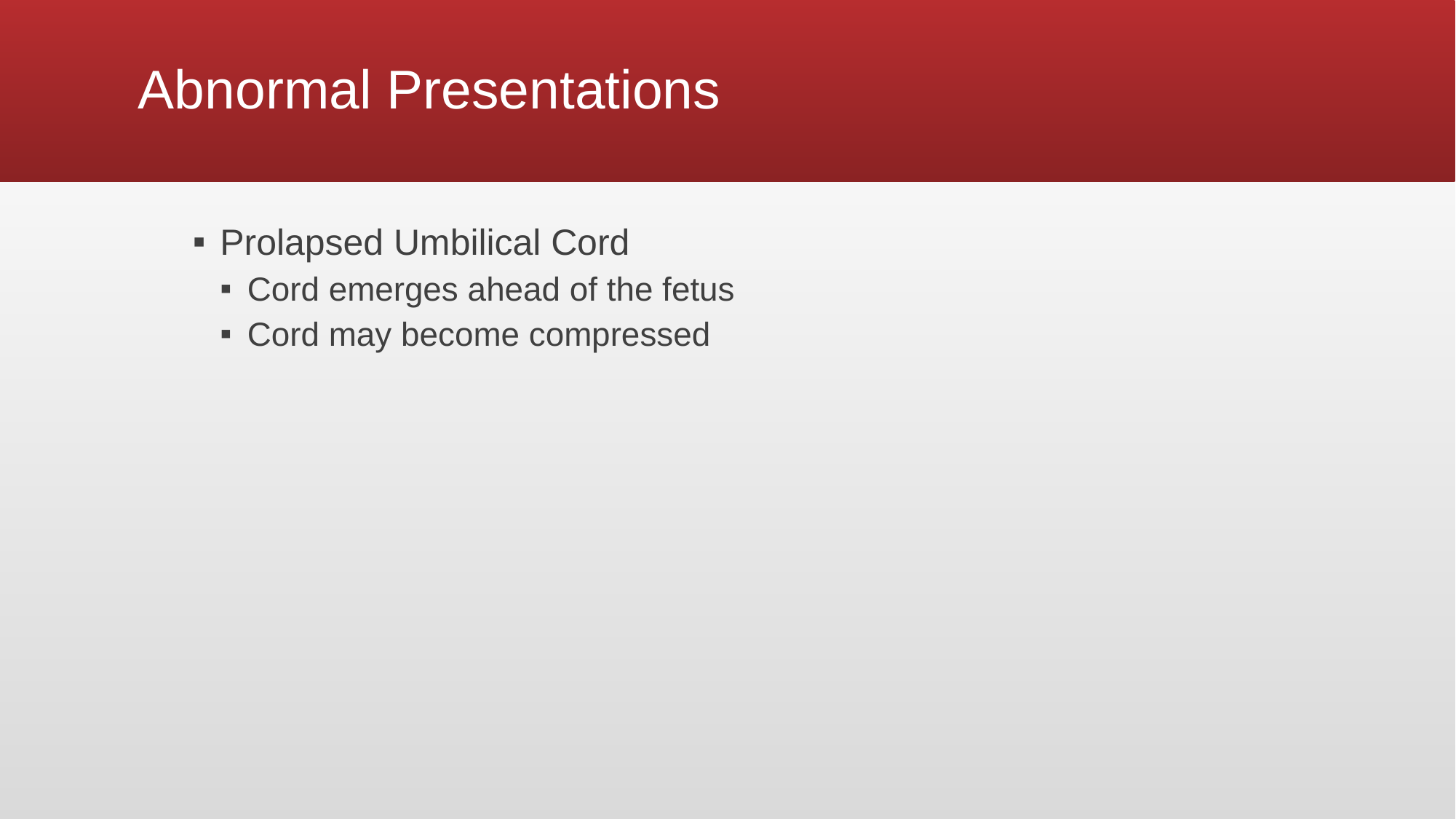

# Abnormal Presentations
Prolapsed Umbilical Cord
Cord emerges ahead of the fetus
Cord may become compressed